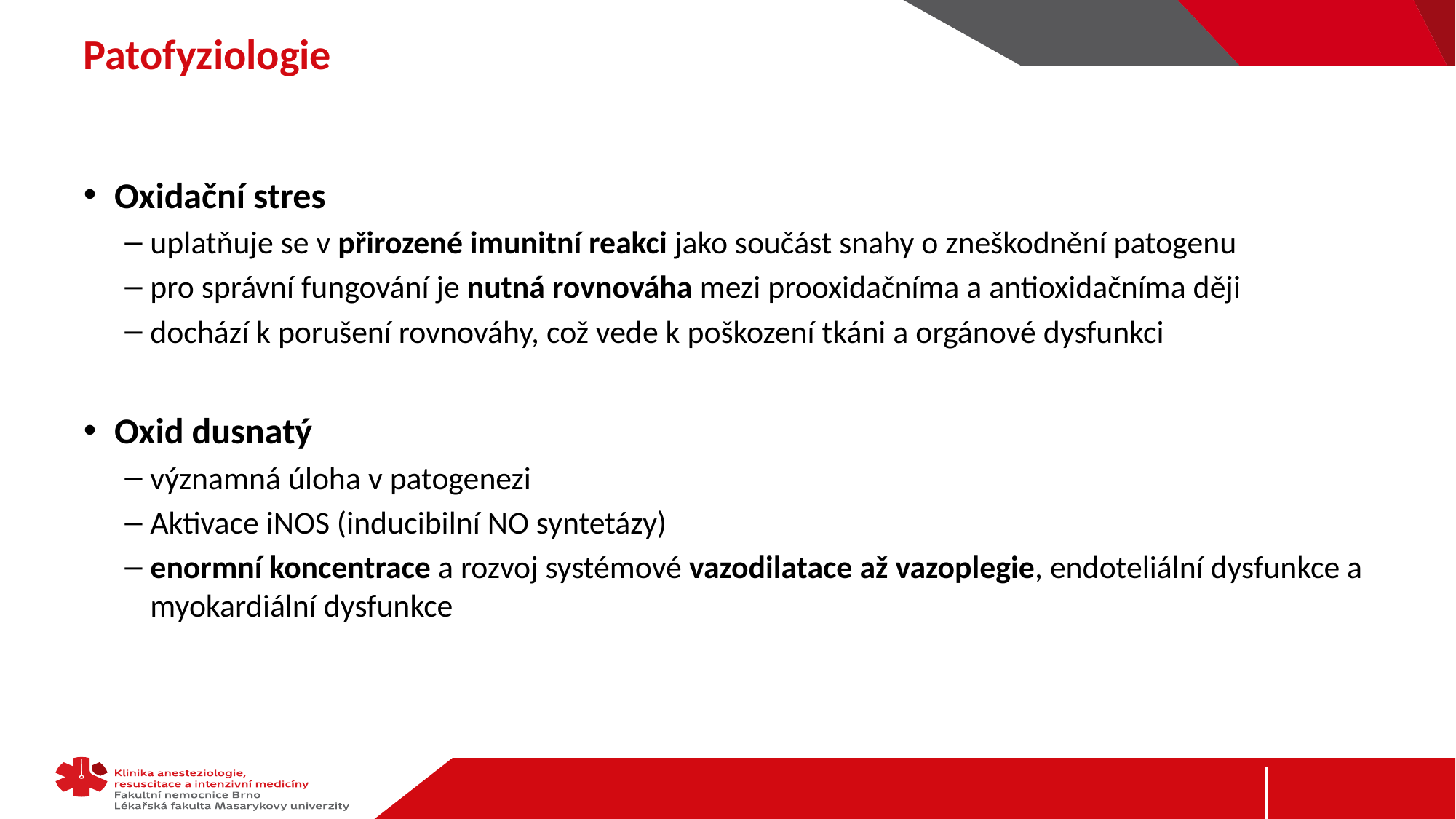

# Patofyziologie

Oxidační stres
uplatňuje se v přirozené imunitní reakci jako součást snahy o zneškodnění patogenu
pro správní fungování je nutná rovnováha mezi prooxidačníma a antioxidačníma ději
dochází k porušení rovnováhy, což vede k poškození tkáni a orgánové dysfunkci

Oxid dusnatý
významná úloha v patogenezi
Aktivace iNOS (inducibilní NO syntetázy)
enormní koncentrace a rozvoj systémové vazodilatace až vazoplegie, endoteliální dysfunkce a myokardiální dysfunkce